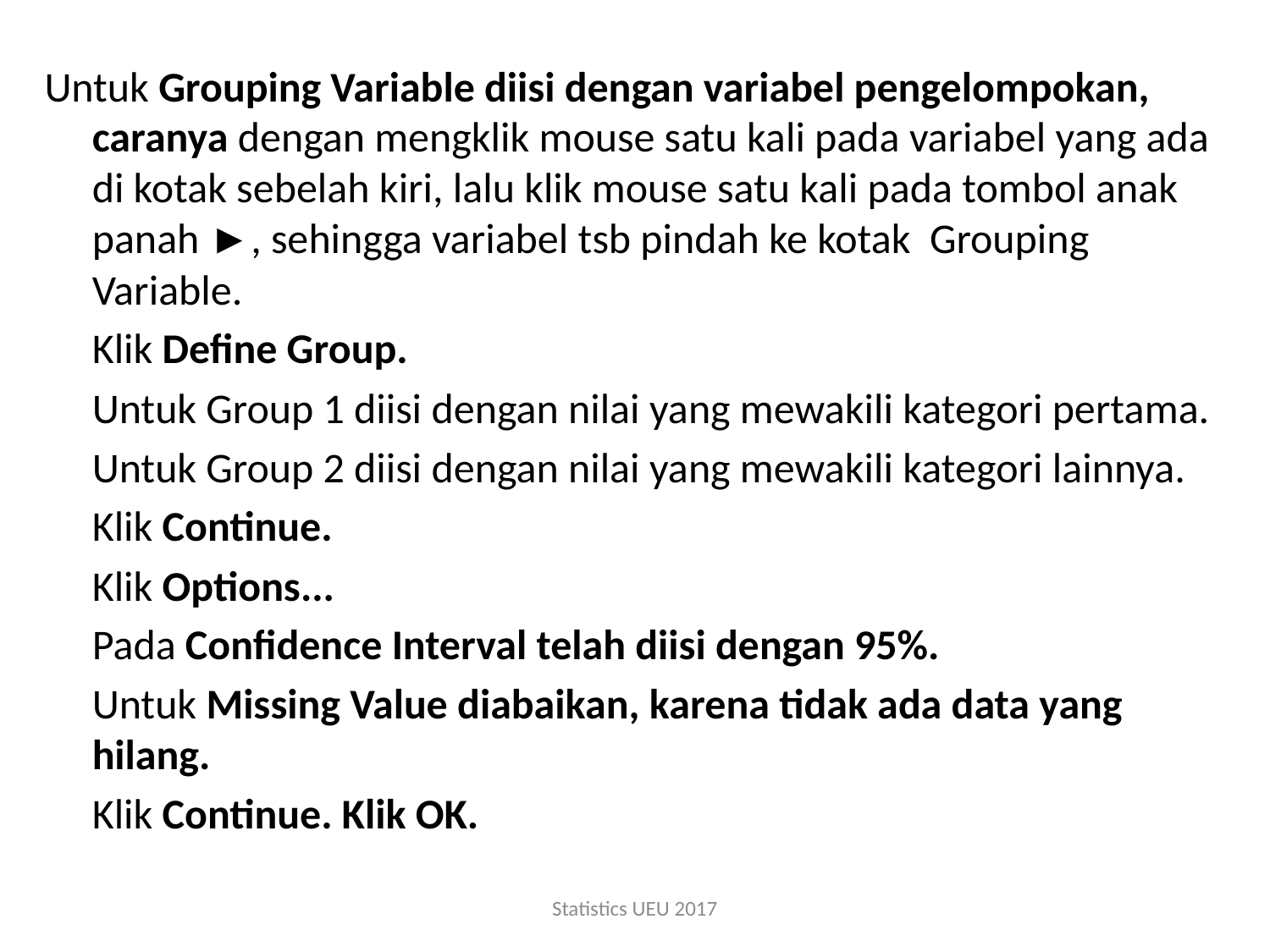

Untuk Grouping Variable diisi dengan variabel pengelompokan, caranya dengan mengklik mouse satu kali pada variabel yang ada di kotak sebelah kiri, lalu klik mouse satu kali pada tombol anak panah ►, sehingga variabel tsb pindah ke kotak  Grouping Variable.
	Klik Define Group.
	Untuk Group 1 diisi dengan nilai yang mewakili kategori pertama.
	Untuk Group 2 diisi dengan nilai yang mewakili kategori lainnya.
	Klik Continue.
	Klik Options...
	Pada Confidence Interval telah diisi dengan 95%.
	Untuk Missing Value diabaikan, karena tidak ada data yang hilang.
	Klik Continue. Klik OK.
Statistics UEU 2017